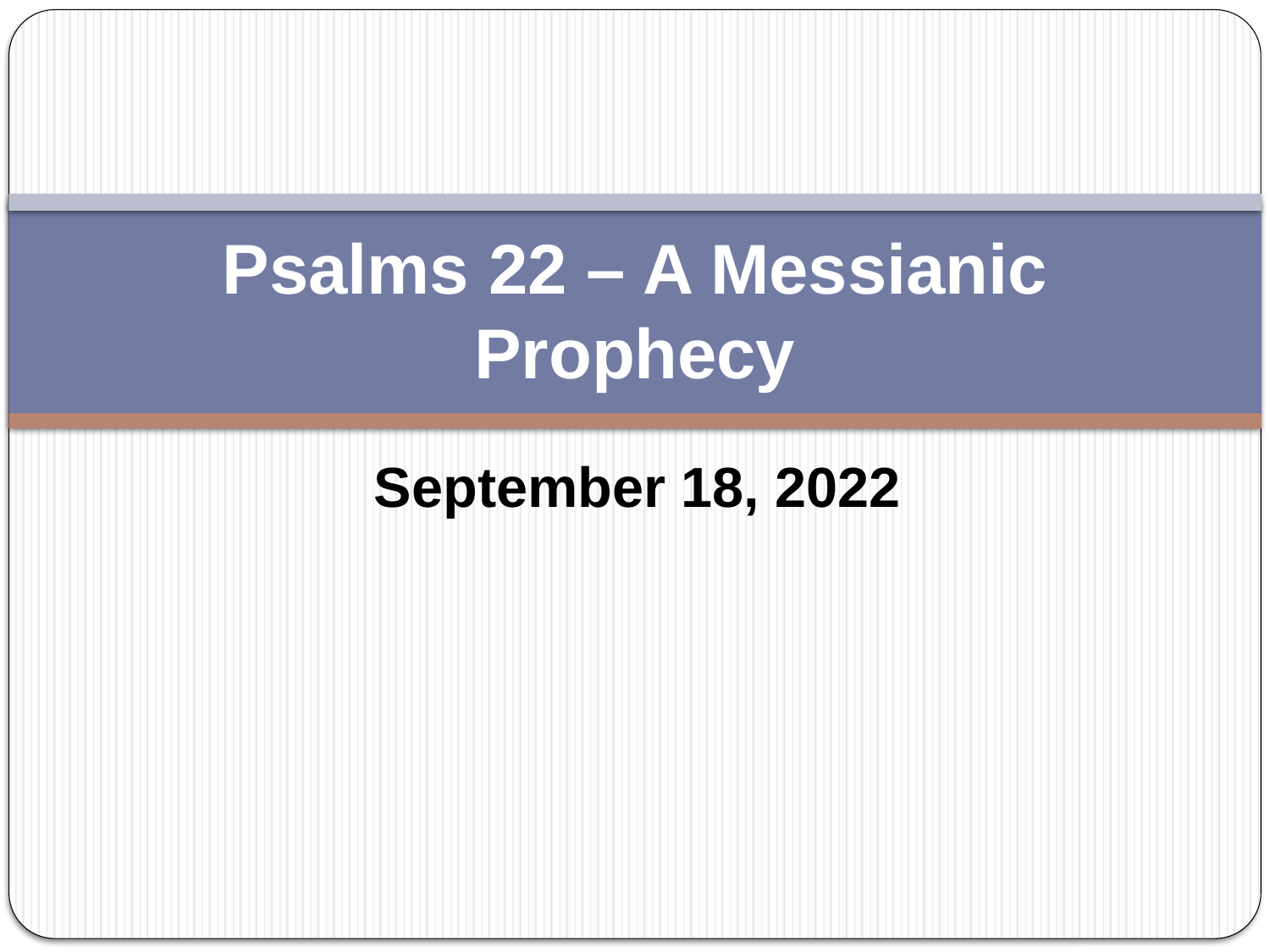

# Psalms 22 – A Messianic Prophecy
September 18, 2022